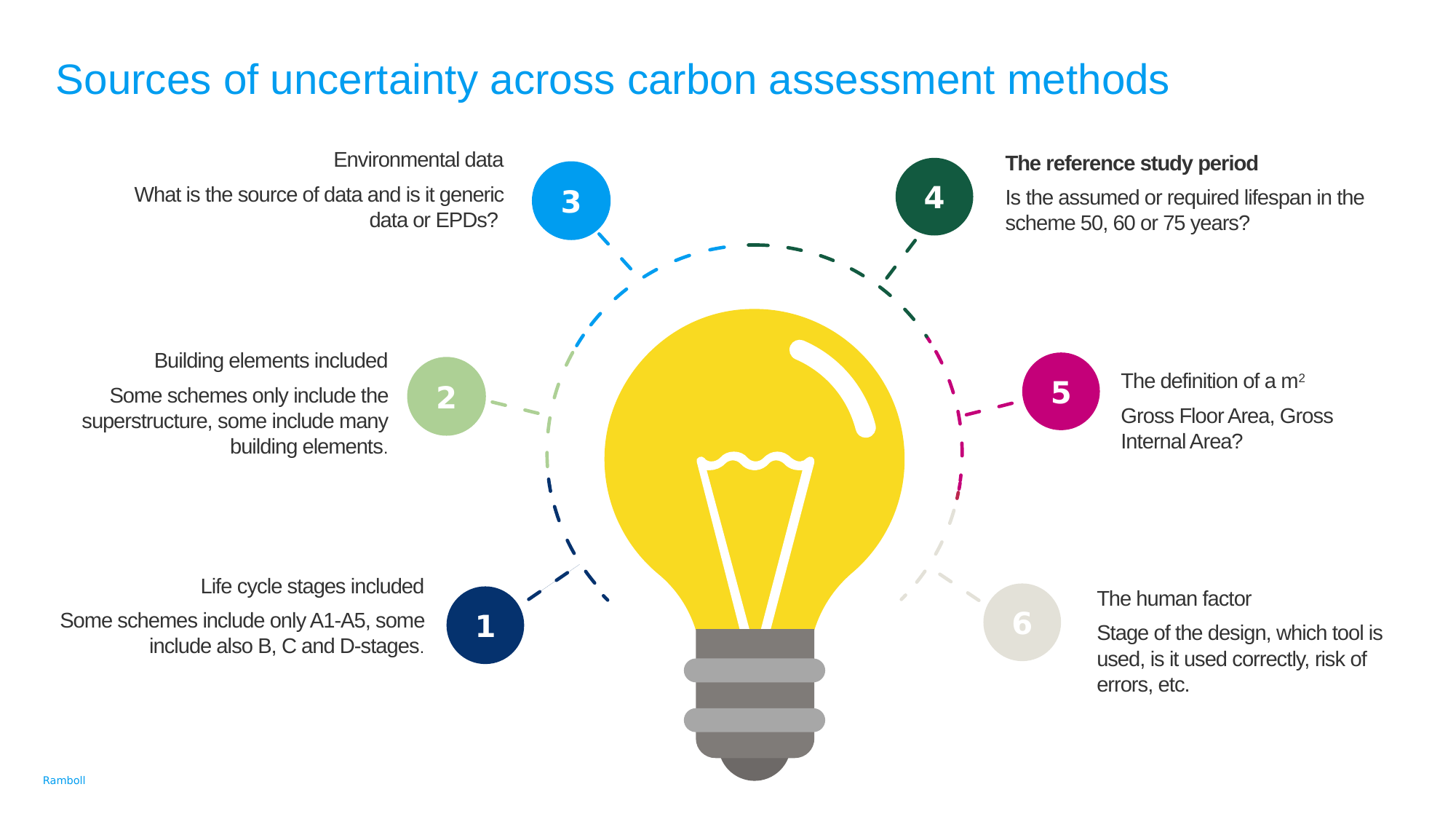

Sources of uncertainty across carbon assessment methods
Environmental data
What is the source of data and is it generic data or EPDs?
The reference study period
Is the assumed or required lifespan in the scheme 50, 60 or 75 years?
4
3

5
2

Life cycle stages included
Some schemes include only A1-A5, some include also B, C and D-stages.
6
1

Building elements included
Some schemes only include the superstructure, some include many building elements.
The definition of a m2
Gross Floor Area, Gross Internal Area?
The human factor
Stage of the design, which tool is used, is it used correctly, risk of errors, etc.